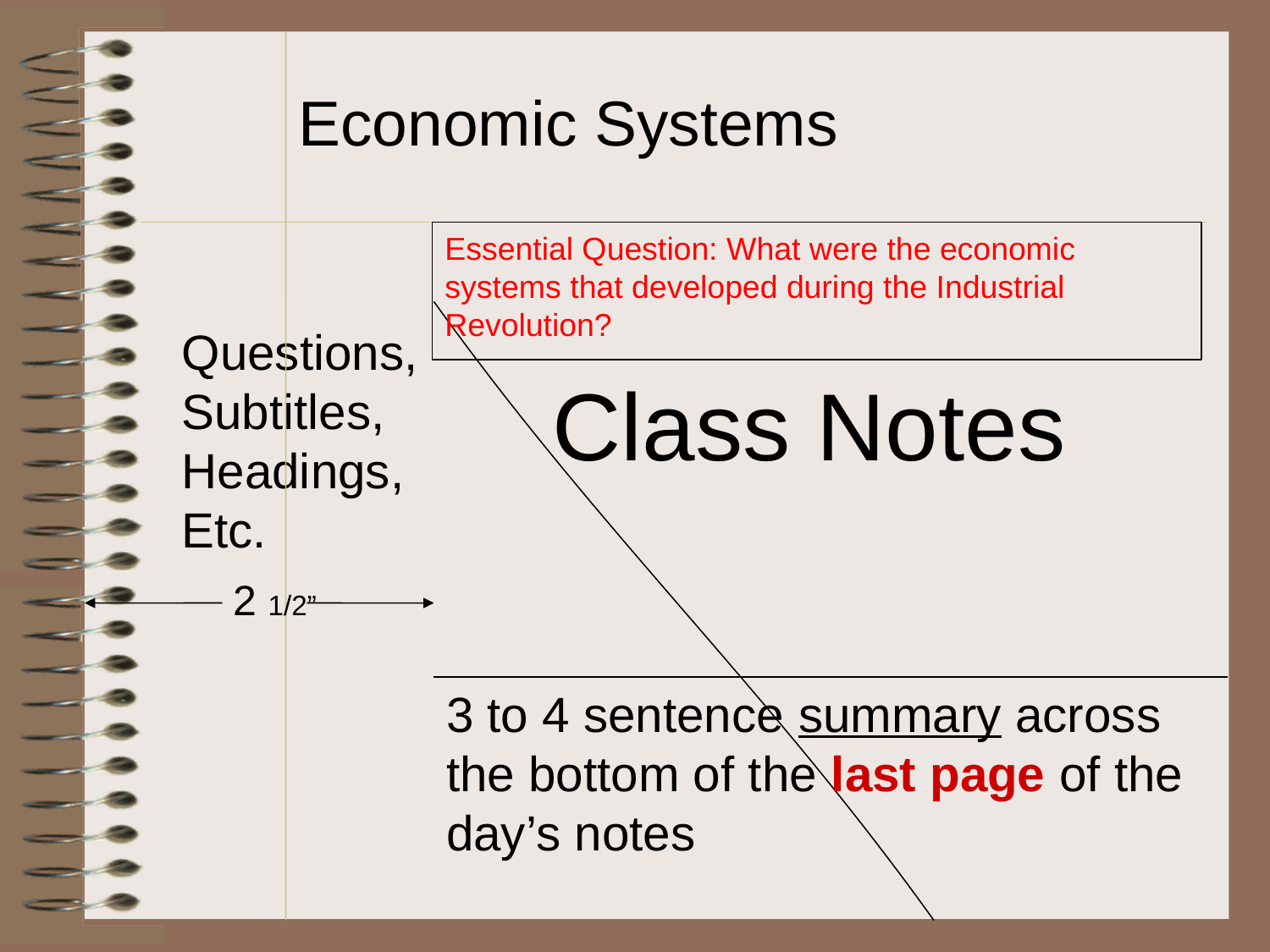

Economic Systems

Essential Question: What were the economic systems that developed during the Industrial Revolution?

Questions,
Subtitles,
Headings,
Etc.
Class Notes
2 1/2”

3 to 4 sentence summary across
the bottom of the last page of the day’s notes